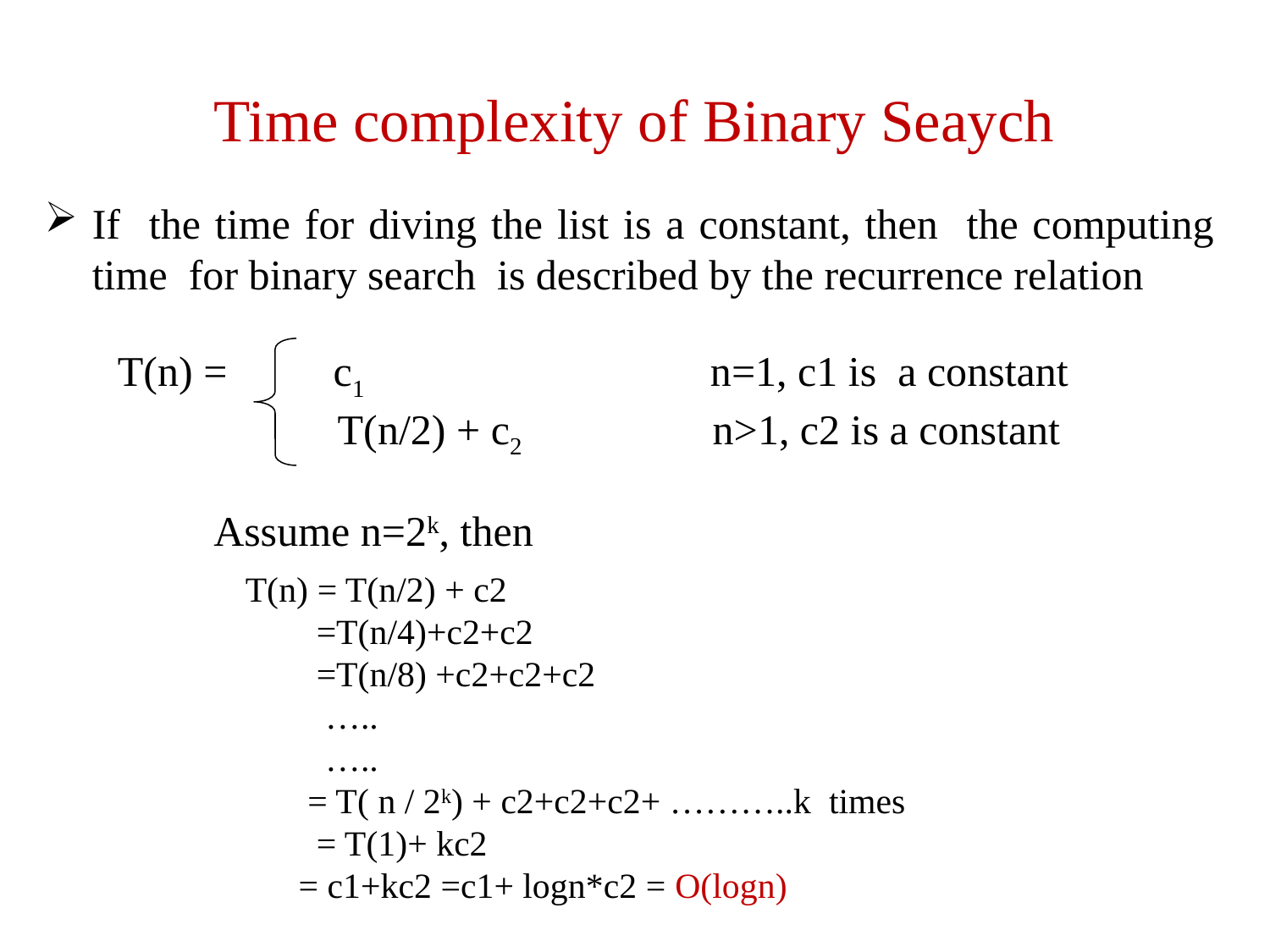

# Time complexity of Binary Seaych
If  the time for diving the list is a constant, then  the computing time  for binary search  is described by the recurrence relation

T(n) =          c1	 	       	        n=1, c1 is  a constant
                     T(n/2) + c2                  n>1, c2 is a constant

Assume n=2k, then
T(n) = T(n/2) + c2
        =T(n/4)+c2+c2
        =T(n/8) +c2+c2+c2
         …..
         …..
       = T( n / 2k) + c2+c2+c2+ ………..k  times
        = T(1)+ kc2
      = c1+kc2 =c1+ logn*c2 = O(logn)